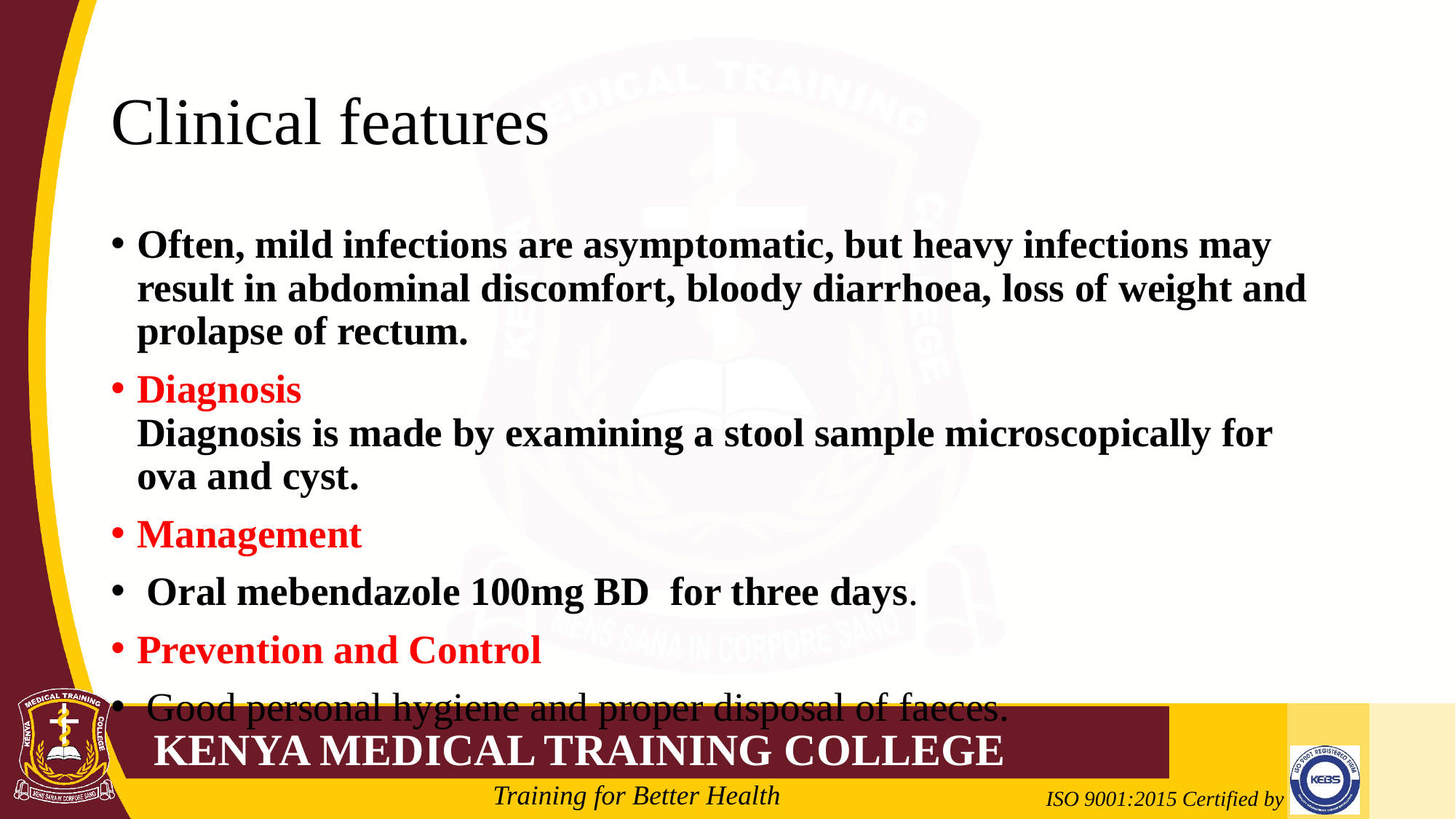

# Clinical features
Often, mild infections are asymptomatic, but heavy infections may result in abdominal discomfort, bloody diarrhoea, loss of weight and prolapse of rectum.
Diagnosis
Diagnosis is made by examining a stool sample microscopically for ova and cyst.
Management
 Oral mebendazole 100mg BD  for three days.
Prevention and Control
 Good personal hygiene and proper disposal of faeces.